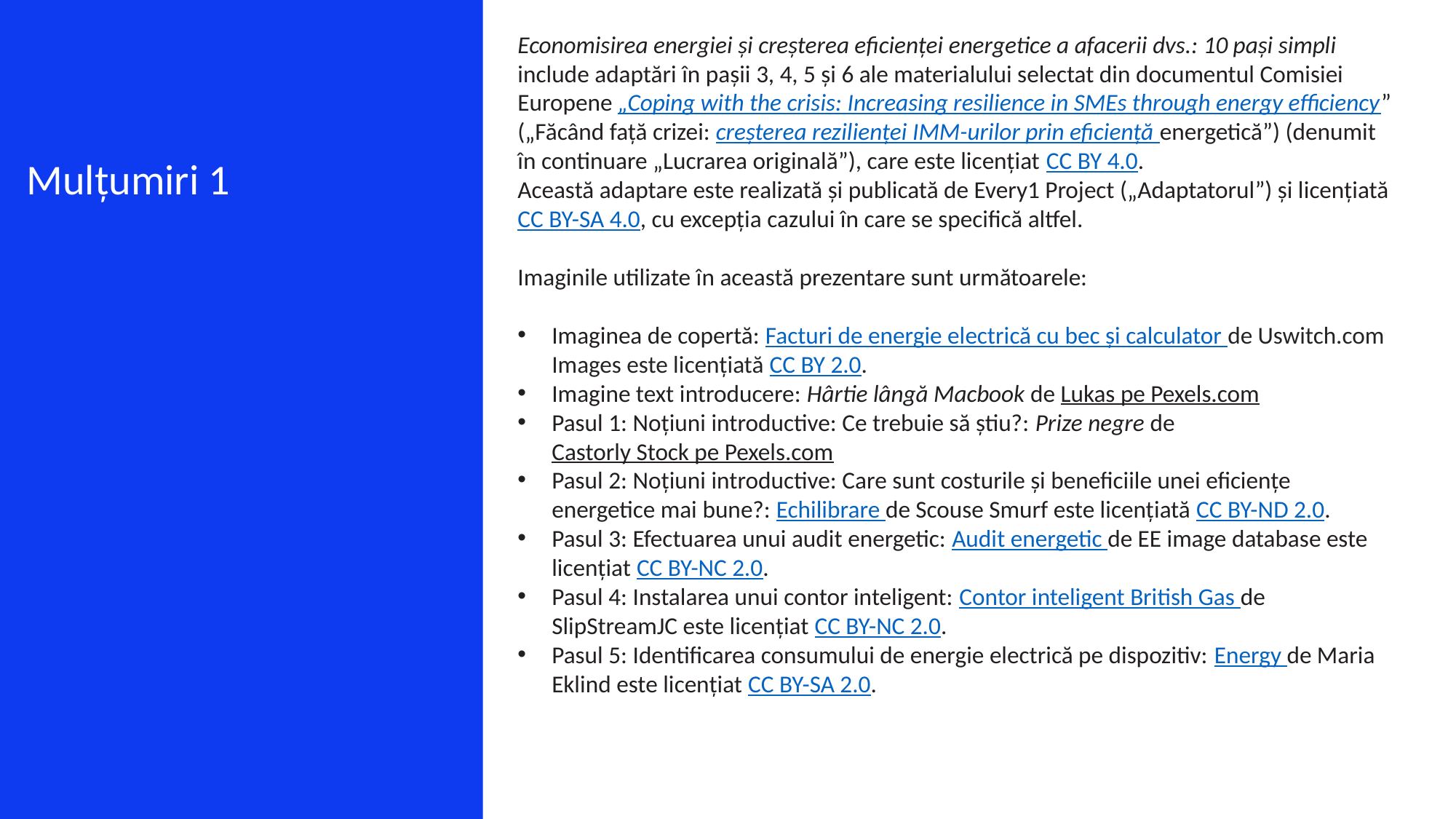

Economisirea energiei și creșterea eficienței energetice a afacerii dvs.: 10 pași simpli include adaptări în pașii 3, 4, 5 și 6 ale materialului selectat din documentul Comisiei Europene „Coping with the crisis: Increasing resilience in SMEs through energy efficiency” („Făcând față crizei: creșterea rezilienței IMM-urilor prin eficiență energetică”) (denumit în continuare „Lucrarea originală”), care este licențiat CC BY 4.0.
Această adaptare este realizată și publicată de Every1 Project („Adaptatorul”) și licențiată CC BY-SA 4.0, cu excepția cazului în care se specifică altfel.

Imaginile utilizate în această prezentare sunt următoarele:

Imaginea de copertă: Facturi de energie electrică cu bec și calculator de Uswitch.com Images este licențiată CC BY 2.0.
Imagine text introducere: Hârtie lângă Macbook de Lukas pe Pexels.com
Pasul 1: Noțiuni introductive: Ce trebuie să știu?: Prize negre de Castorly Stock pe Pexels.com
Pasul 2: Noțiuni introductive: Care sunt costurile și beneficiile unei eficiențe energetice mai bune?: Echilibrare de Scouse Smurf este licențiată CC BY-ND 2.0.
Pasul 3: Efectuarea unui audit energetic: Audit energetic de EE image database este licențiat CC BY-NC 2.0.
Pasul 4: Instalarea unui contor inteligent: Contor inteligent British Gas de SlipStreamJC este licențiat CC BY-NC 2.0.
Pasul 5: Identificarea consumului de energie electrică pe dispozitiv: Energy de Maria Eklind este licențiat CC BY-SA 2.0.
Mulțumiri 1